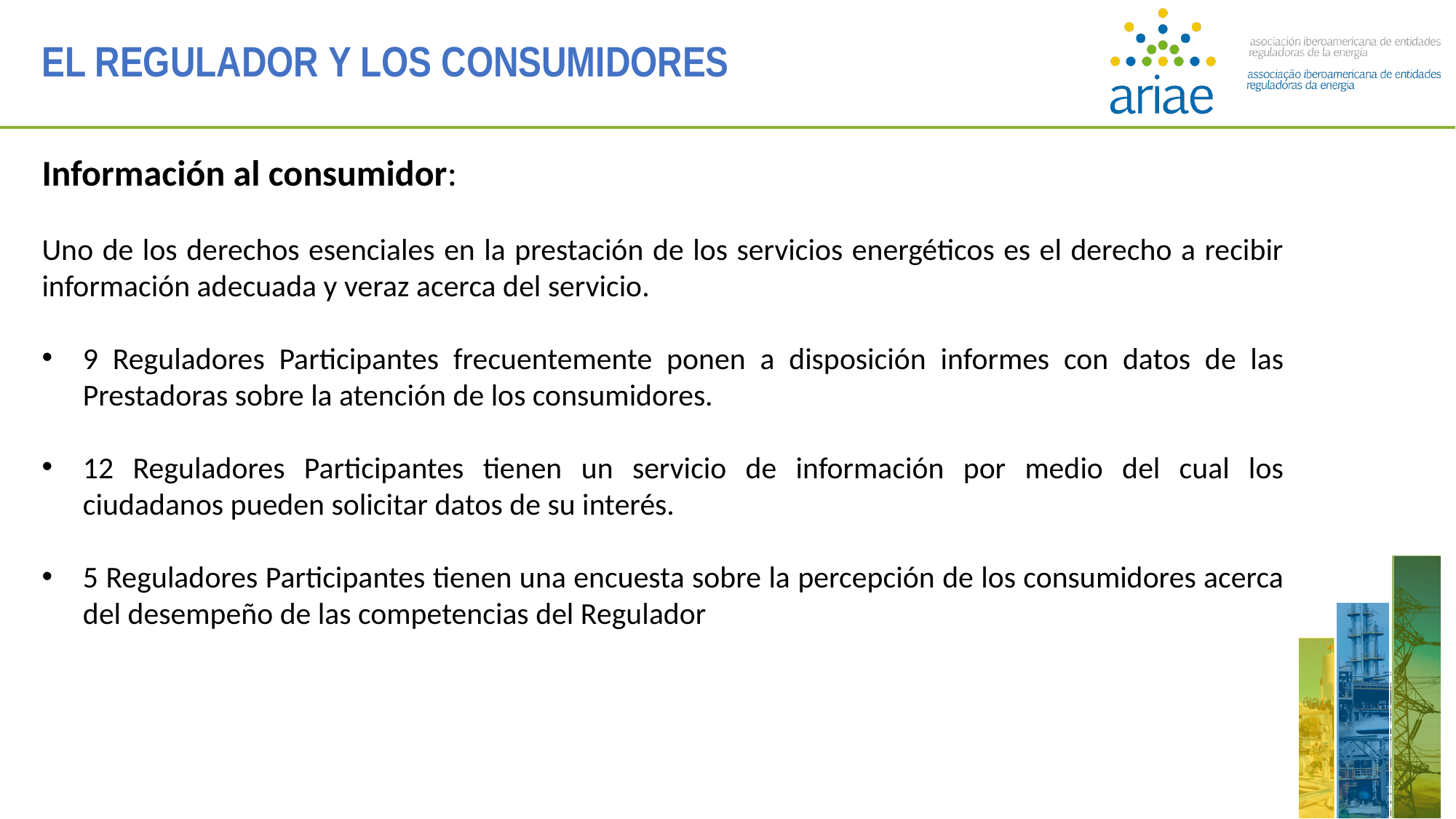

EL REGULADOR Y LOS CONSUMIDORES
Información al consumidor:

Uno de los derechos esenciales en la prestación de los servicios energéticos es el derecho a recibir información adecuada y veraz acerca del servicio.

9 Reguladores Participantes frecuentemente ponen a disposición informes con datos de las Prestadoras sobre la atención de los consumidores.

12 Reguladores Participantes tienen un servicio de información por medio del cual los ciudadanos pueden solicitar datos de su interés.

5 Reguladores Participantes tienen una encuesta sobre la percepción de los consumidores acerca del desempeño de las competencias del Regulador